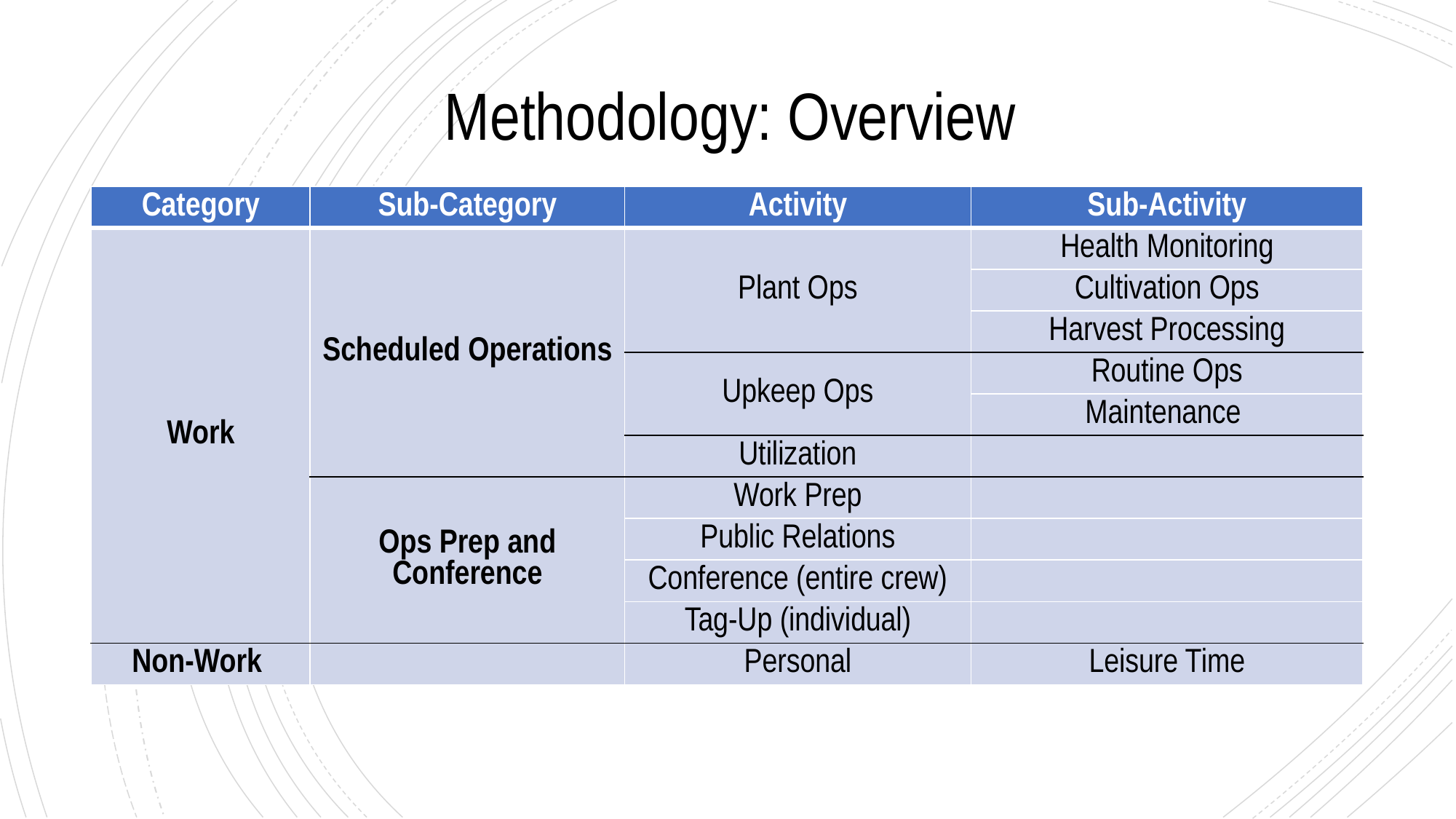

# Methodology: Overview
| Category | Sub-Category | Activity | Sub-Activity |
| --- | --- | --- | --- |
| Work | Scheduled Operations | Plant Ops | Health Monitoring |
|  |  |  | Cultivation Ops |
|  |  |  | Harvest Processing |
|  |  | Upkeep Ops | Routine Ops |
|  |  |  | Maintenance |
|  |  | Utilization |  |
|  | Ops Prep and Conference | Work Prep |  |
|  |  | Public Relations |  |
|  |  | Conference (entire crew) |  |
|  |  | Tag-Up (individual) |  |
| Non-Work |  | Personal | Leisure Time |